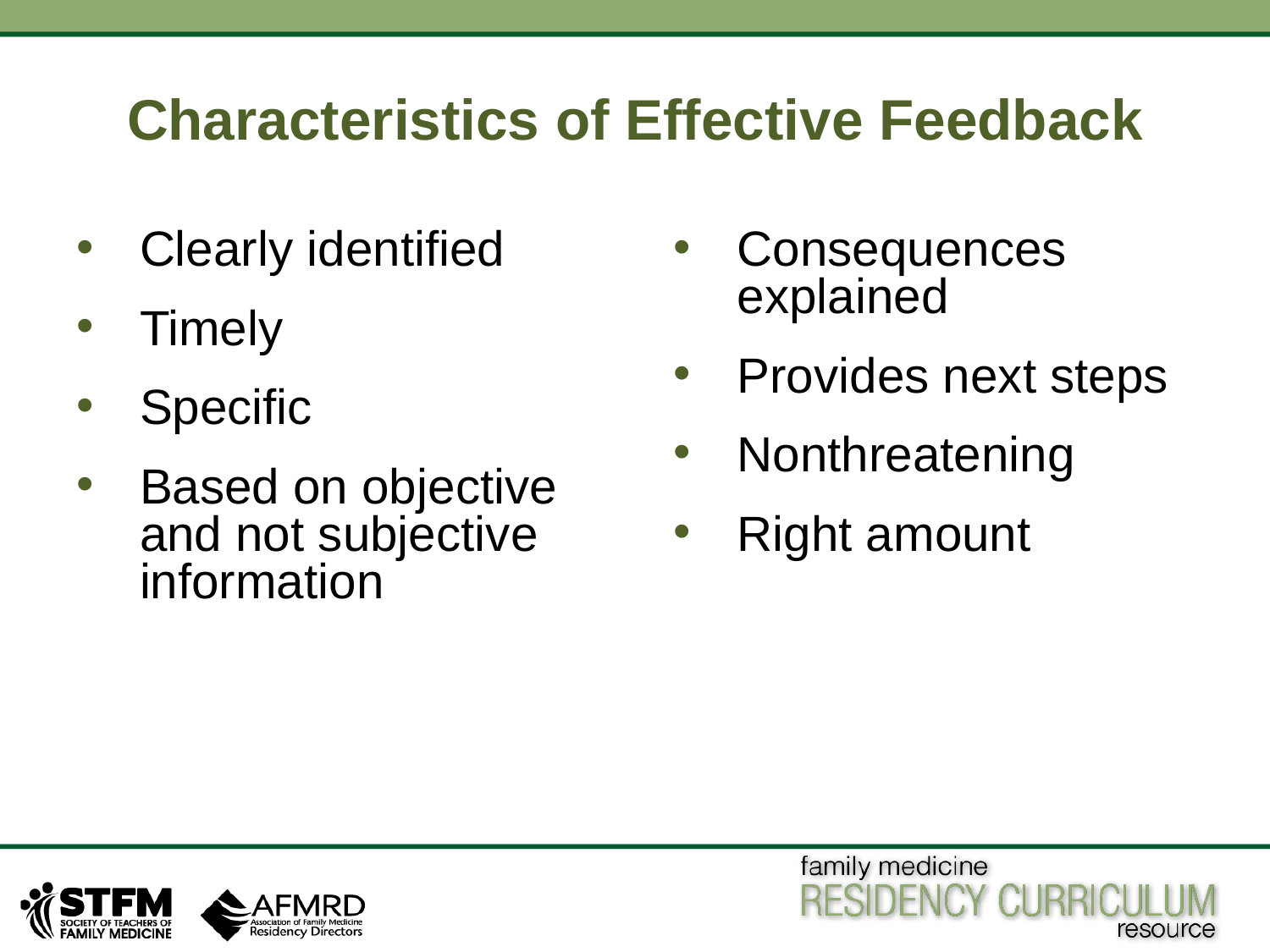

# Characteristics of Effective Feedback
Clearly identified
Timely
Specific
Based on objective and not subjective information

Consequences explained
Provides next steps
Nonthreatening
Right amount